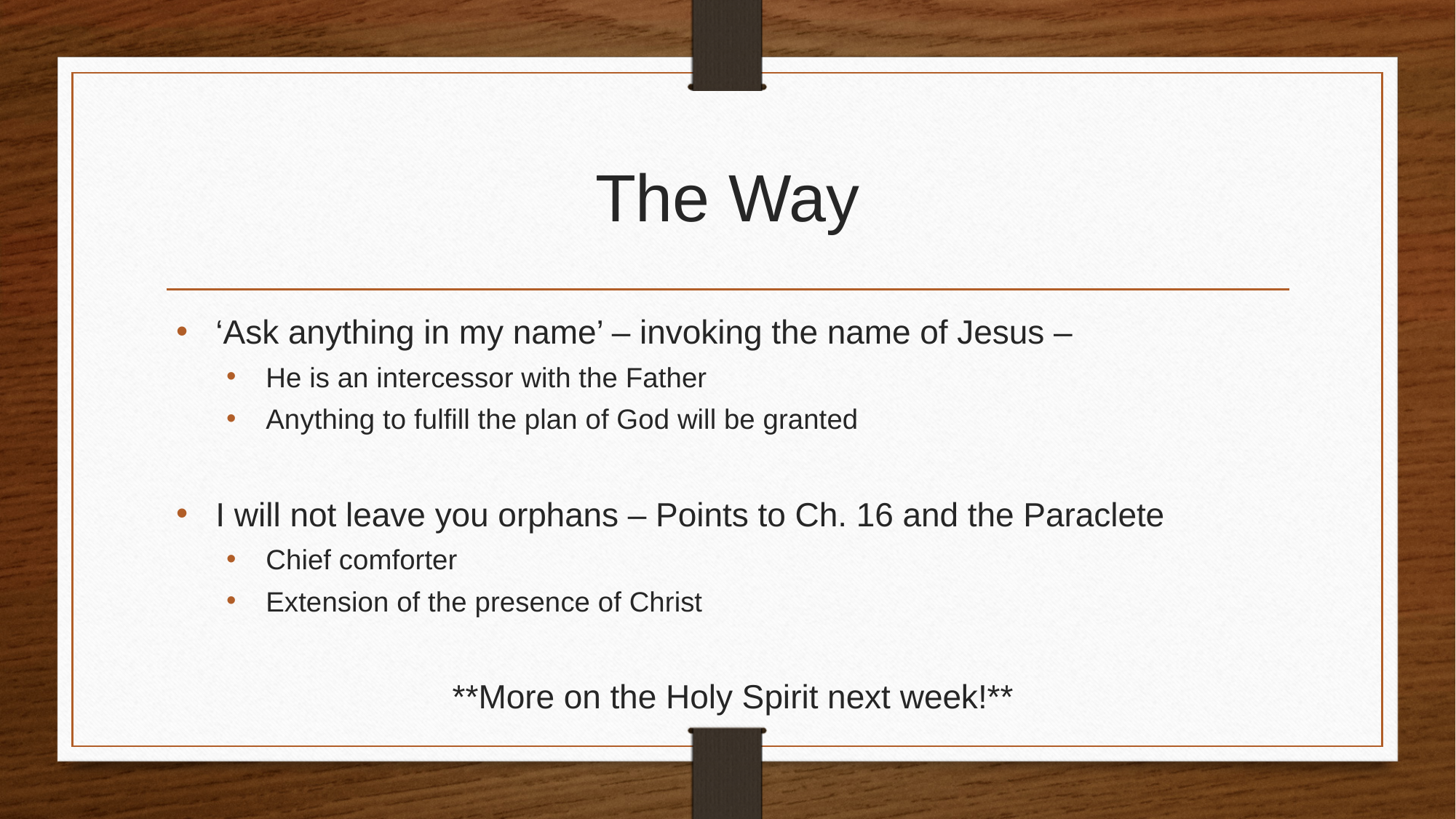

# The Way
‘Ask anything in my name’ – invoking the name of Jesus –
He is an intercessor with the Father
Anything to fulfill the plan of God will be granted

I will not leave you orphans – Points to Ch. 16 and the Paraclete
Chief comforter
Extension of the presence of Christ

**More on the Holy Spirit next week!**